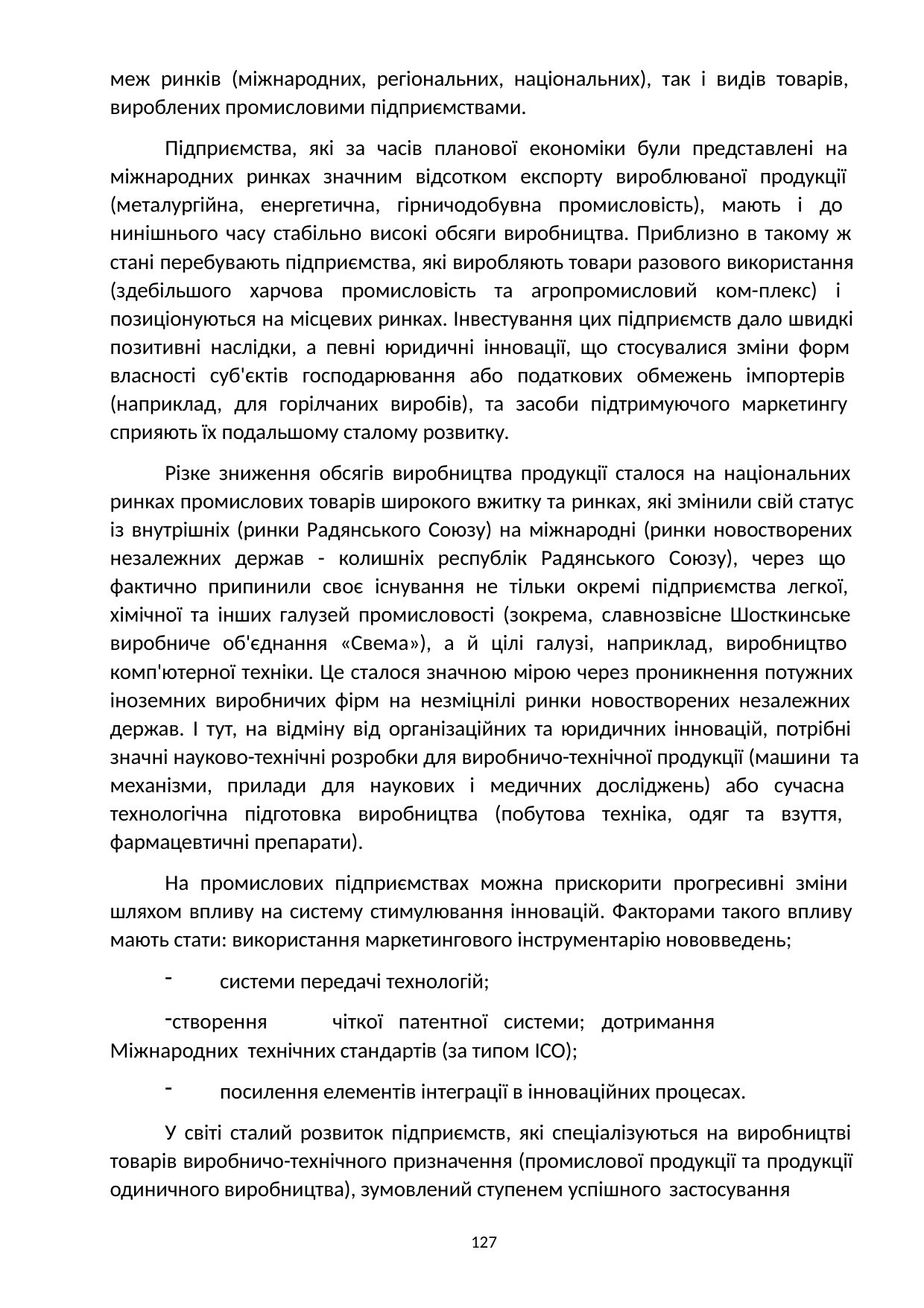

меж ринків (міжнародних, регіональних, національних), так і видів товарів,  вироблених промисловими підприємствами.
Підприємства, які за часів планової економіки були представлені на  міжнародних ринках значним відсотком експорту вироблюваної продукції  (металургійна, енергетична, гірничодобувна промисловість), мають і до  нинішнього часу стабільно високі обсяги виробництва. Приблизно в такому ж  стані перебувають підприємства, які виробляють товари разового використання  (здебільшого харчова промисловість та агропромисловий ком-плекс) і  позиціонуються на місцевих ринках. Інвестування цих підприємств дало швидкі  позитивні наслідки, а певні юридичні інновації, що стосувалися зміни форм  власності суб'єктів господарювання або податкових обмежень імпортерів  (наприклад, для горілчаних виробів), та засоби підтримуючого маркетингу  сприяють їх подальшому сталому розвитку.
Різке зниження обсягів виробництва продукції сталося на національних  ринках промислових товарів широкого вжитку та ринках, які змінили свій статус  із внутрішніх (ринки Радянського Союзу) на міжнародні (ринки новостворених  незалежних держав - колишніх республік Радянського Союзу), через що  фактично припинили своє існування не тільки окремі підприємства легкої,  хімічної та інших галузей промисловості (зокрема, славнозвісне Шосткинське  виробниче об'єднання «Свема»), а й цілі галузі, наприклад, виробництво  комп'ютерної техніки. Це сталося значною мірою через проникнення потужних  іноземних виробничих фірм на незміцнілі ринки новостворених незалежних  держав. І тут, на відміну від організаційних та юридичних інновацій, потрібні  значні науково-технічні розробки для виробничо-технічної продукції (машини  та механізми, прилади для наукових і медичних досліджень) або сучасна  технологічна підготовка виробництва (побутова техніка, одяг та взуття,  фармацевтичні препарати).
На промислових підприємствах можна прискорити прогресивні зміни  шляхом впливу на систему стимулювання інновацій. Факторами такого впливу  мають стати: використання маркетингового інструментарію нововведень;
системи передачі технологій;
створення	чіткої	патентної	системи;	дотримання	Міжнародних  технічних стандартів (за типом ICO);
посилення елементів інтеграції в інноваційних процесах.
У світі сталий розвиток підприємств, які спеціалізуються на виробництві  товарів виробничо-технічного призначення (промислової продукції та продукції  одиничного виробництва), зумовлений ступенем успішного застосування
127